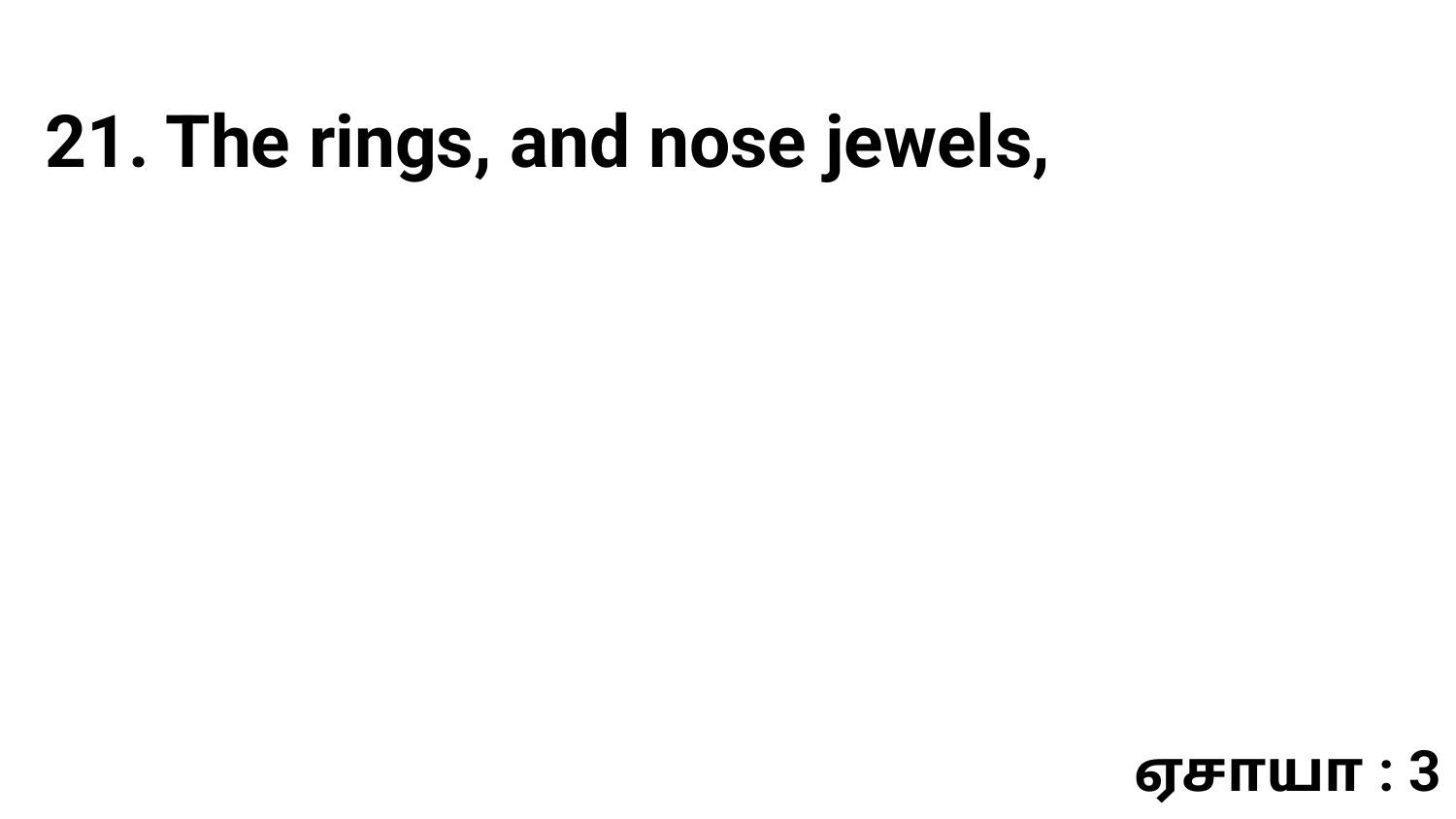

21. The rings, and nose jewels,
ஏசாயா : 3